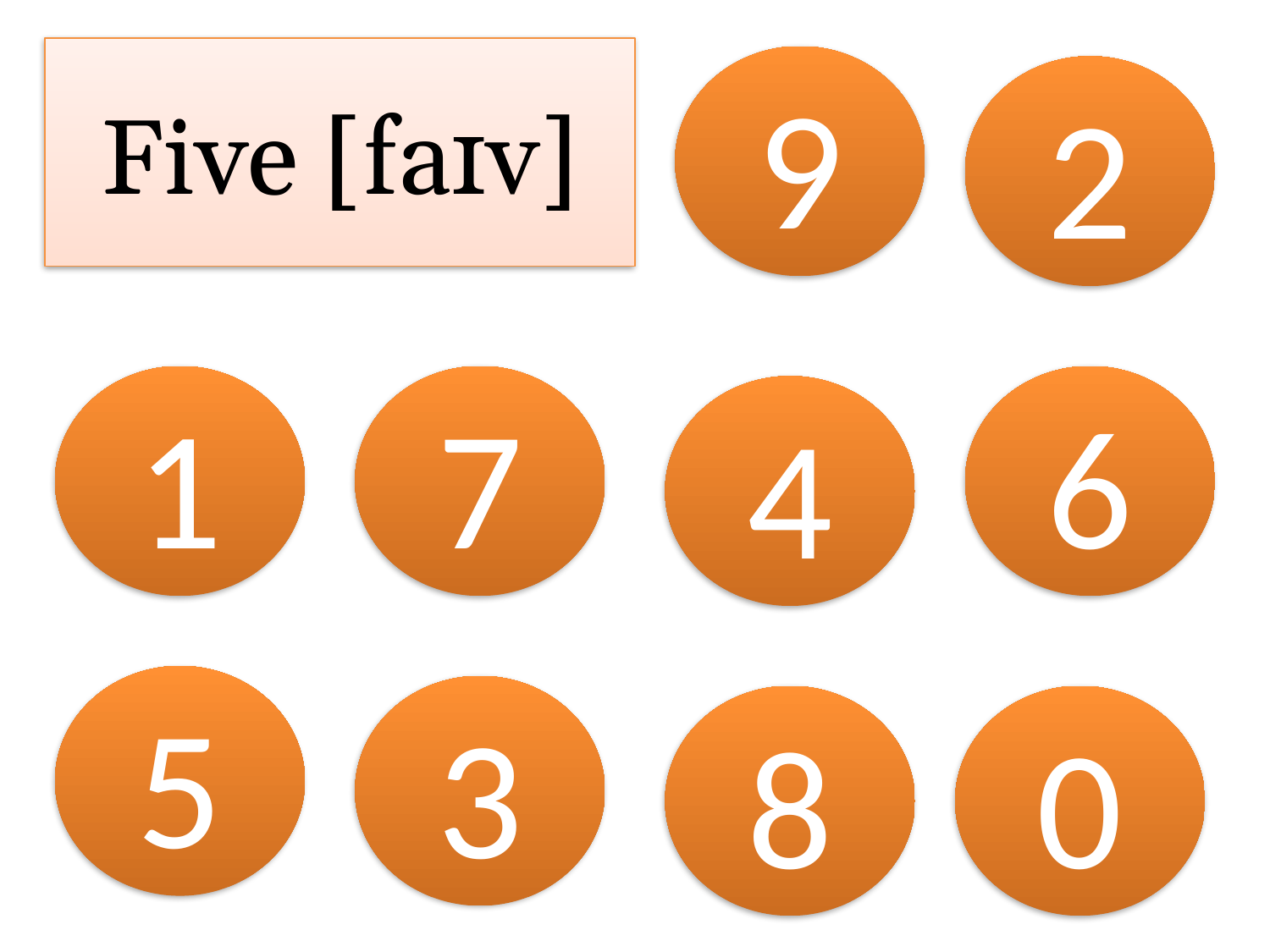

# Five [faɪv]
9
2
1
7
6
4
5
3
8
0